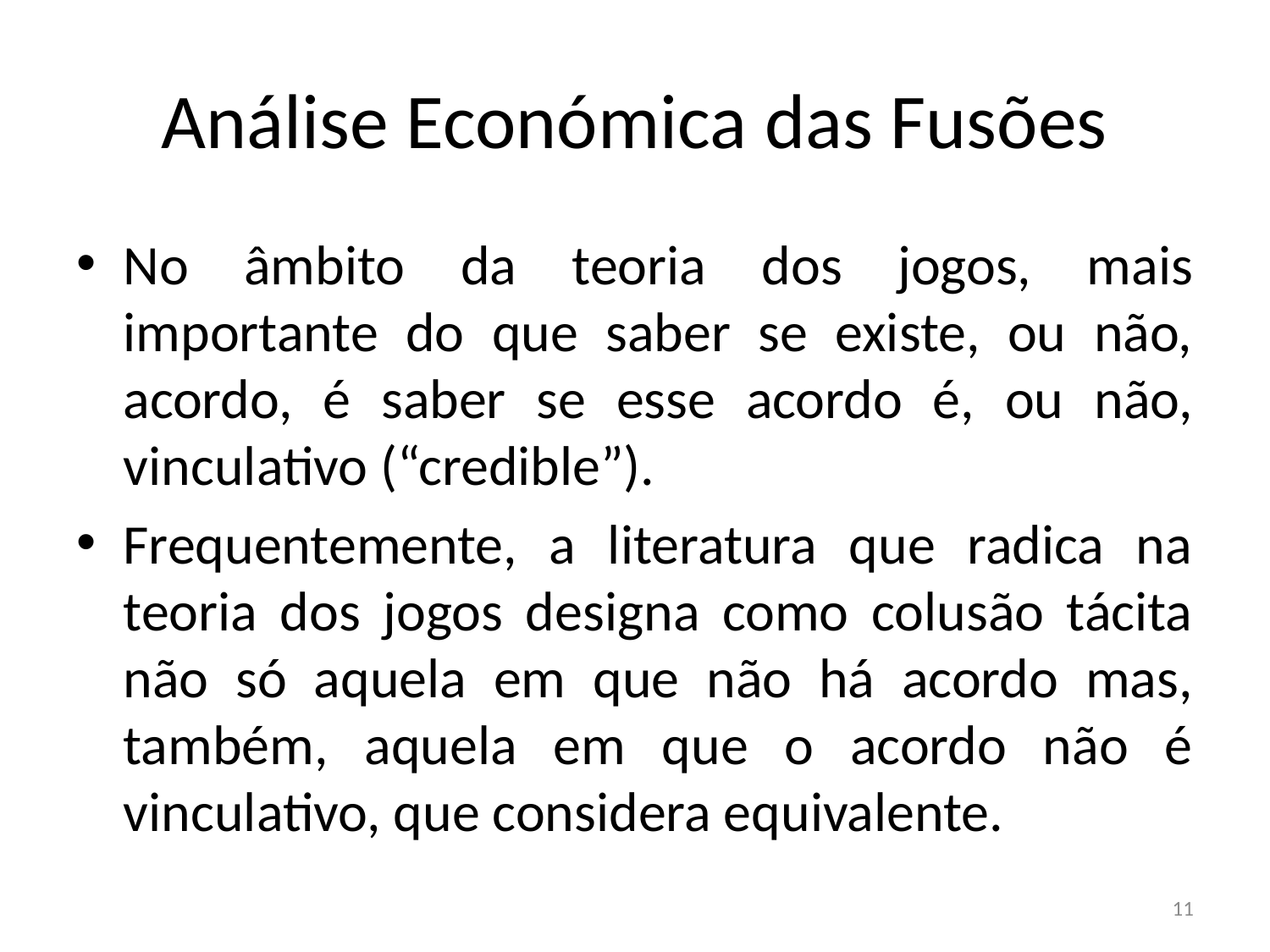

# Análise Económica das Fusões
No âmbito da teoria dos jogos, mais importante do que saber se existe, ou não, acordo, é saber se esse acordo é, ou não, vinculativo (“credible”).
Frequentemente, a literatura que radica na teoria dos jogos designa como colusão tácita não só aquela em que não há acordo mas, também, aquela em que o acordo não é vinculativo, que considera equivalente.
11